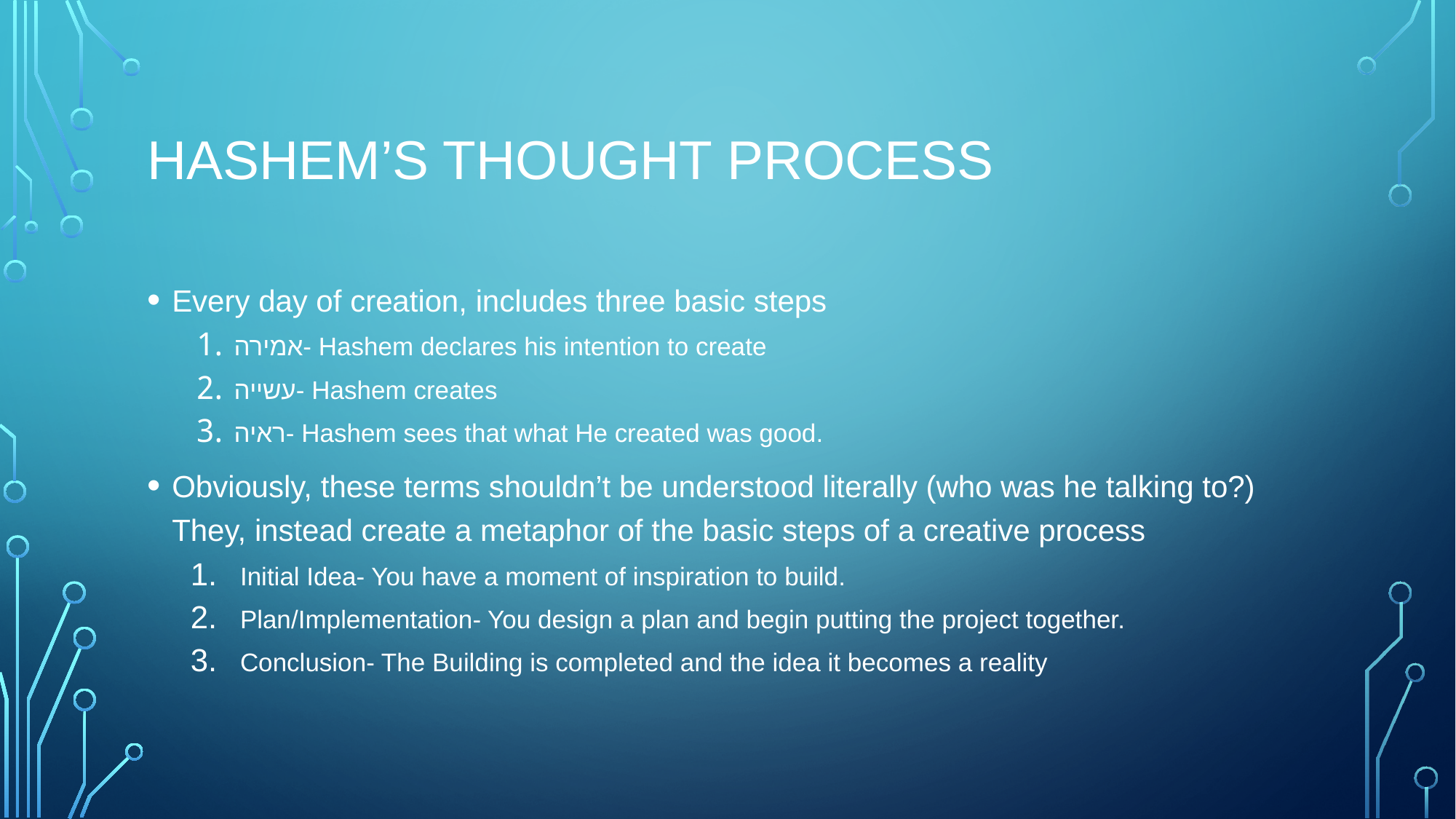

# Hashem’s Thought Process
Every day of creation, includes three basic steps
אמירה- Hashem declares his intention to create
עשייה- Hashem creates
ראיה- Hashem sees that what He created was good.
Obviously, these terms shouldn’t be understood literally (who was he talking to?) They, instead create a metaphor of the basic steps of a creative process
Initial Idea- You have a moment of inspiration to build.
Plan/Implementation- You design a plan and begin putting the project together.
Conclusion- The Building is completed and the idea it becomes a reality